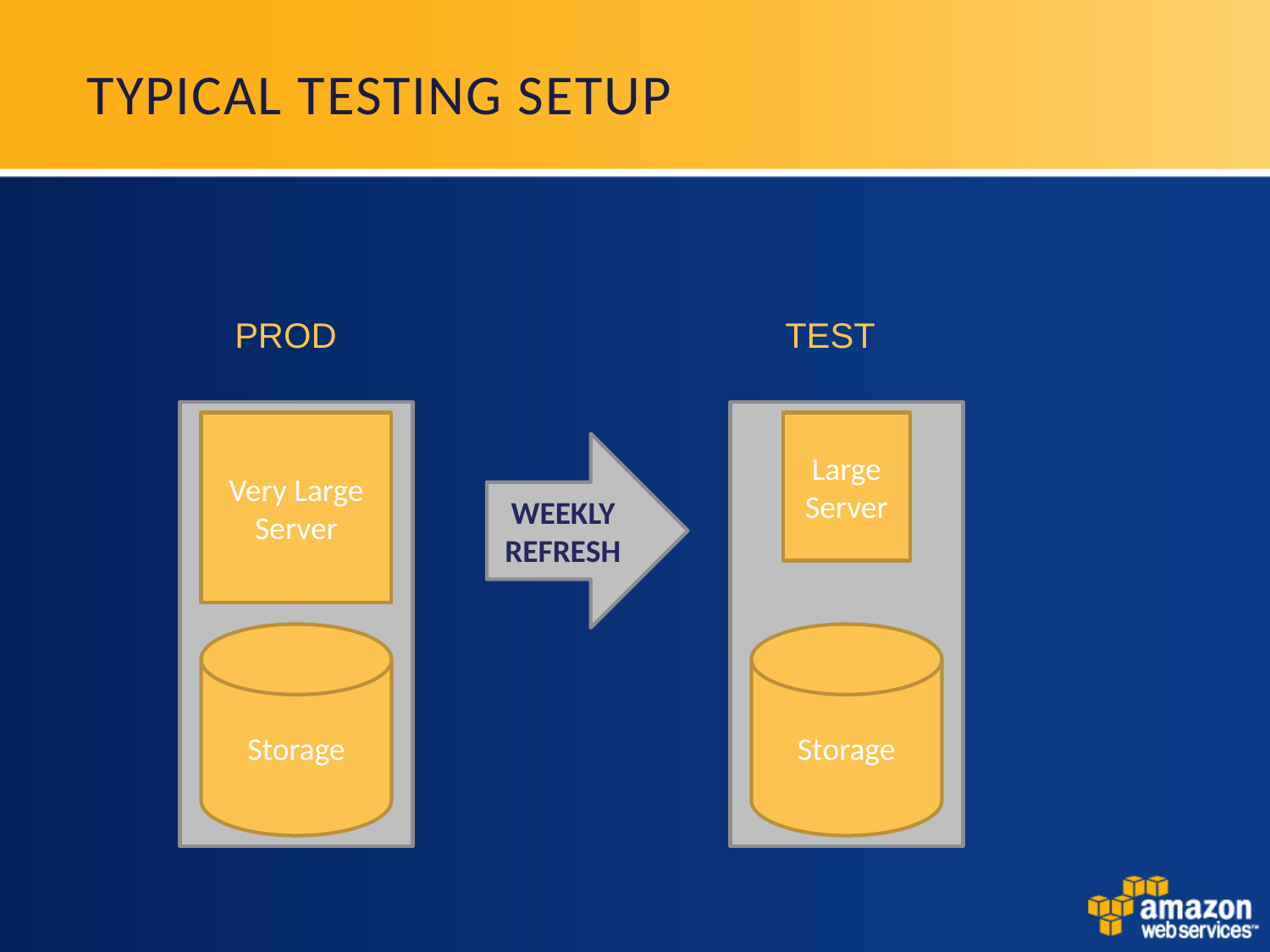

# Typical Testing Setup
PROD
TEST

Very Large Server
Large Server
Weekly Refresh
Storage
Storage